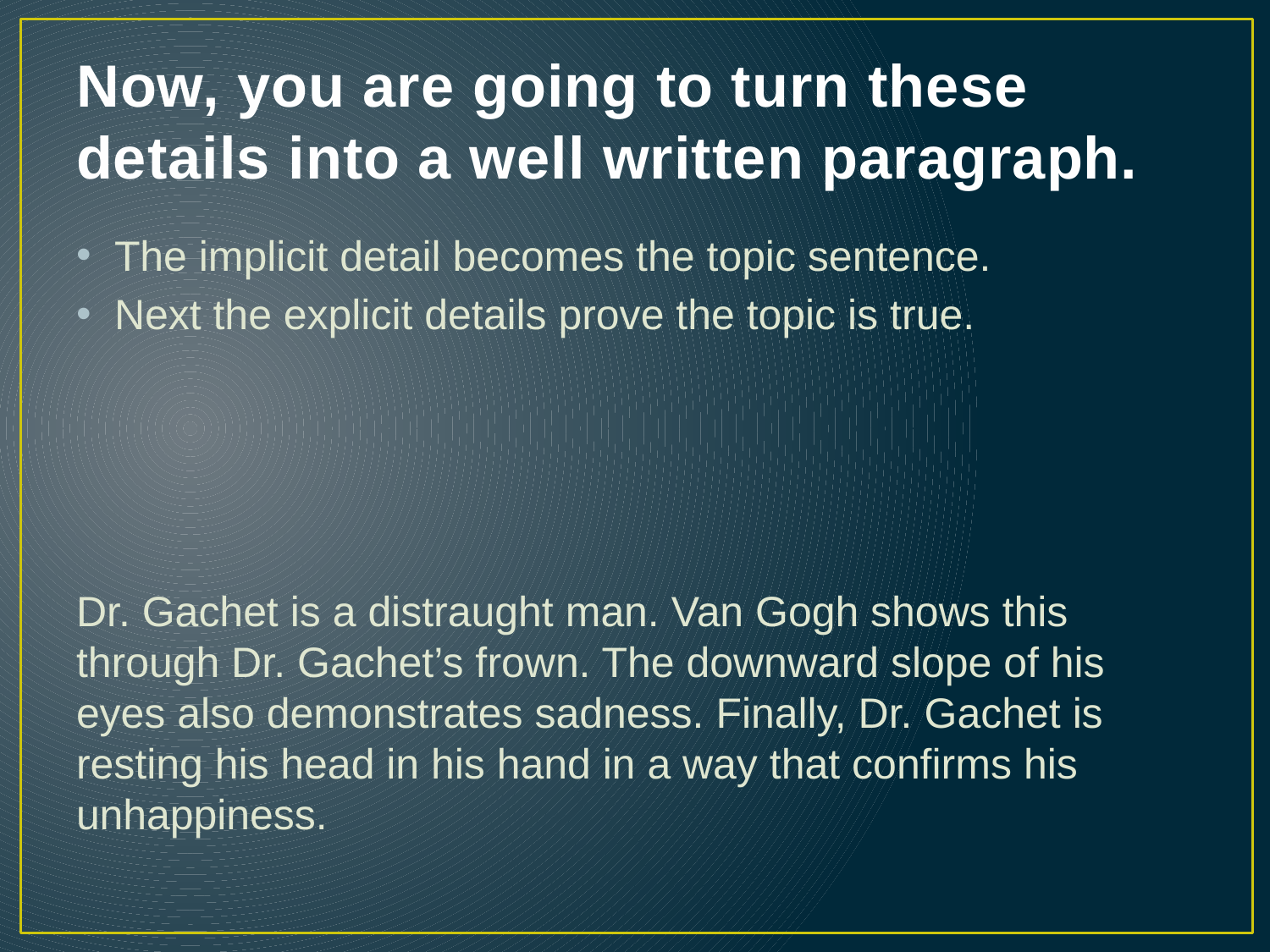

# Now, you are going to turn these details into a well written paragraph.
The implicit detail becomes the topic sentence.
Next the explicit details prove the topic is true.

Dr. Gachet is a distraught man. Van Gogh shows this through Dr. Gachet’s frown. The downward slope of his eyes also demonstrates sadness. Finally, Dr. Gachet is resting his head in his hand in a way that confirms his unhappiness.